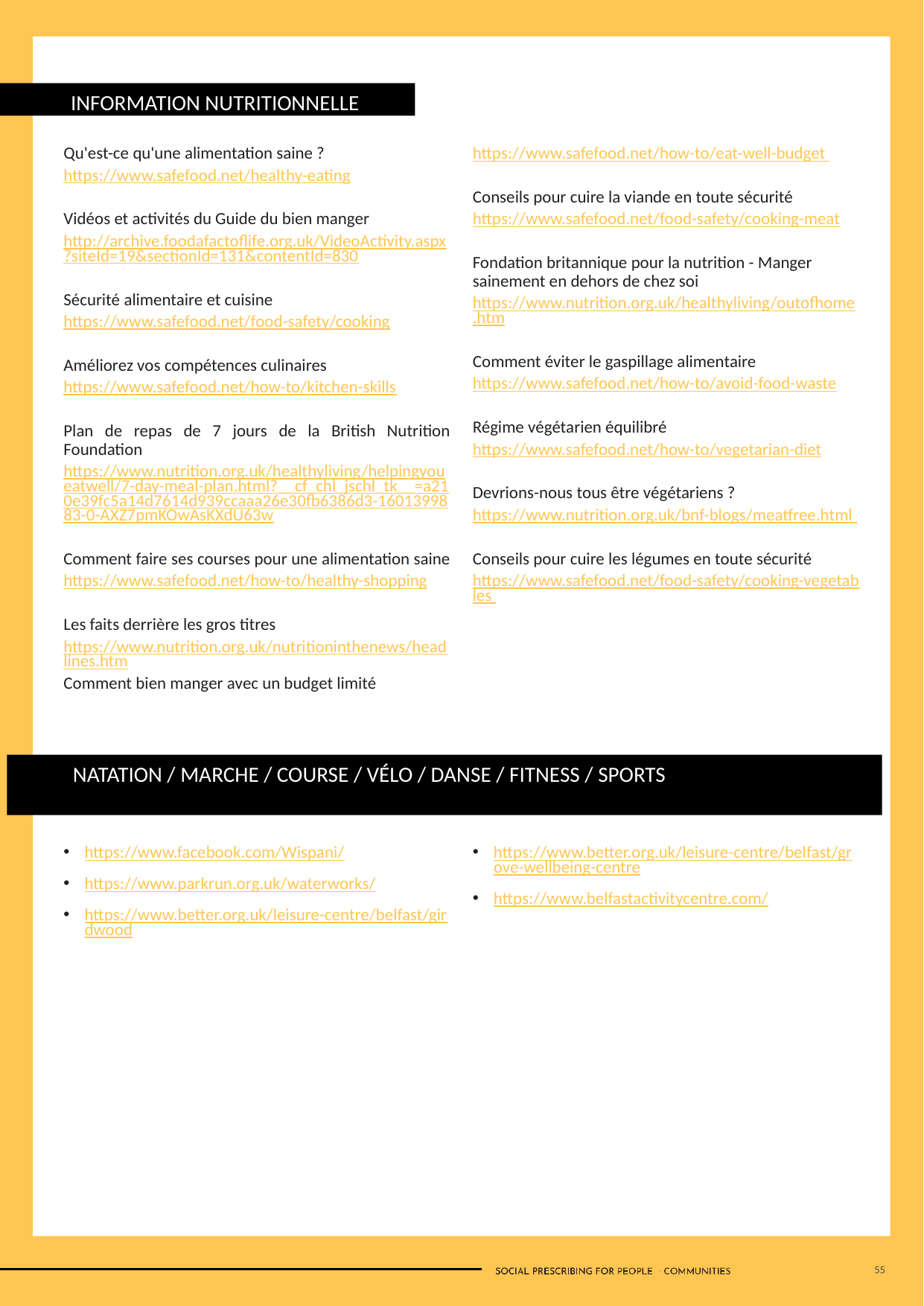

INFORMATION NUTRITIONNELLE
Qu'est-ce qu'une alimentation saine ?
https://www.safefood.net/healthy-eating

Vidéos et activités du Guide du bien manger
http://archive.foodafactoflife.org.uk/VideoActivity.aspx?siteId=19&sectionId=131&contentId=830

Sécurité alimentaire et cuisine
https://www.safefood.net/food-safety/cooking

Améliorez vos compétences culinaires
https://www.safefood.net/how-to/kitchen-skills

Plan de repas de 7 jours de la British Nutrition Foundation
https://www.nutrition.org.uk/healthyliving/helpingyoueatwell/7-day-meal-plan.html?__cf_chl_jschl_tk__=a210e39fc5a14d7614d939ccaaa26e30fb6386d3-1601399883-0-AXZ7pmKOwAsKXdU63w

Comment faire ses courses pour une alimentation saine
https://www.safefood.net/how-to/healthy-shopping

Les faits derrière les gros titres
https://www.nutrition.org.uk/nutritioninthenews/headlines.htm
Comment bien manger avec un budget limité
https://www.safefood.net/how-to/eat-well-budget

Conseils pour cuire la viande en toute sécurité
https://www.safefood.net/food-safety/cooking-meat

Fondation britannique pour la nutrition - Manger sainement en dehors de chez soi
https://www.nutrition.org.uk/healthyliving/outofhome.htm

Comment éviter le gaspillage alimentaire
https://www.safefood.net/how-to/avoid-food-waste

Régime végétarien équilibré
https://www.safefood.net/how-to/vegetarian-diet

Devrions-nous tous être végétariens ?
https://www.nutrition.org.uk/bnf-blogs/meatfree.html

Conseils pour cuire les légumes en toute sécurité
https://www.safefood.net/food-safety/cooking-vegetables
NATATION / MARCHE / COURSE / VÉLO / DANSE / FITNESS / SPORTS
https://www.facebook.com/Wispani/
https://www.parkrun.org.uk/waterworks/
https://www.better.org.uk/leisure-centre/belfast/girdwood
https://www.better.org.uk/leisure-centre/belfast/grove-wellbeing-centre
https://www.belfastactivitycentre.com/

55